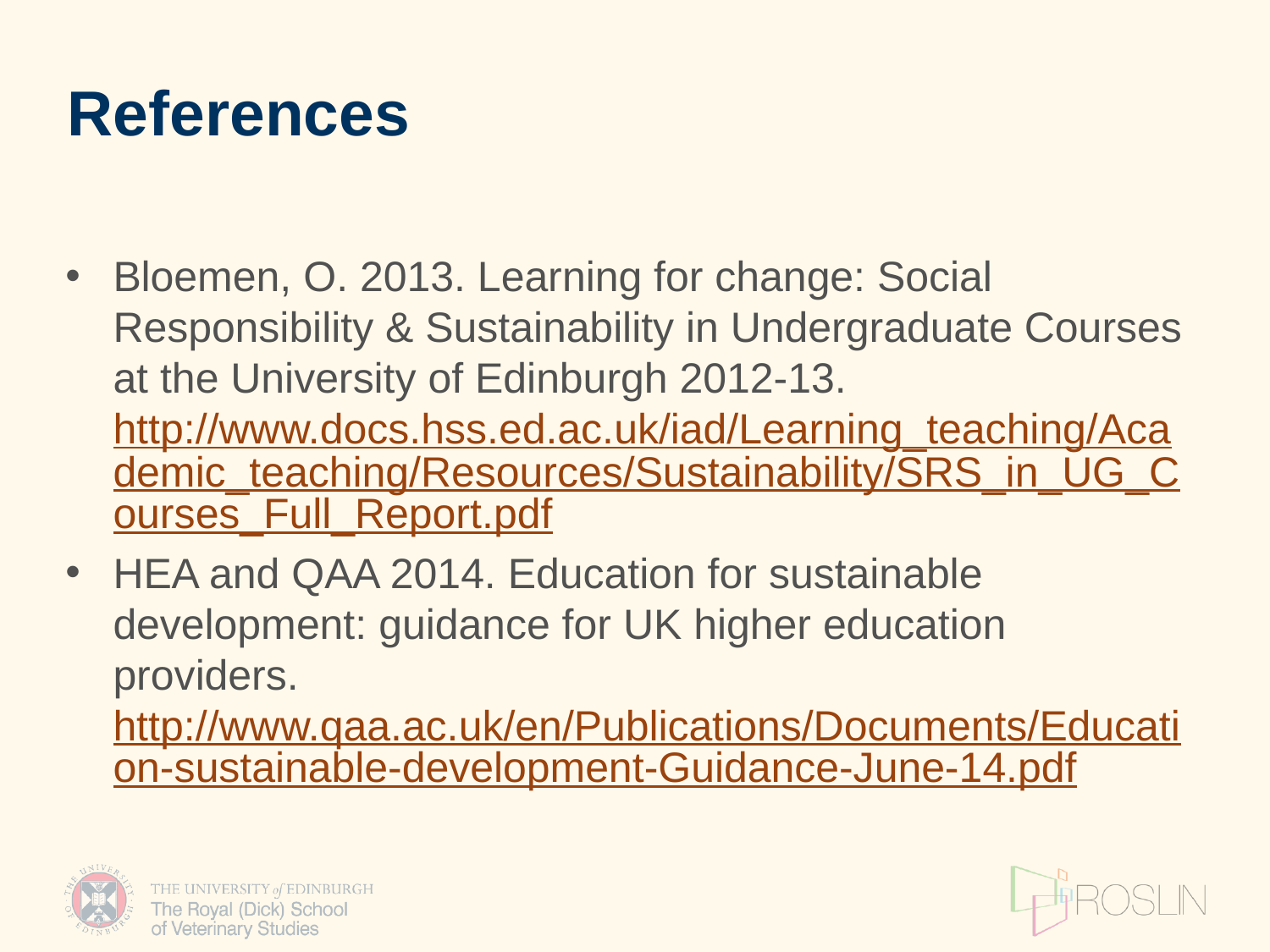

# References
Bloemen, O. 2013. Learning for change: Social Responsibility & Sustainability in Undergraduate Courses at the University of Edinburgh 2012-13. http://www.docs.hss.ed.ac.uk/iad/Learning_teaching/Academic_teaching/Resources/Sustainability/SRS_in_UG_Courses_Full_Report.pdf
HEA and QAA 2014. Education for sustainable development: guidance for UK higher education providers. http://www.qaa.ac.uk/en/Publications/Documents/Education-sustainable-development-Guidance-June-14.pdf